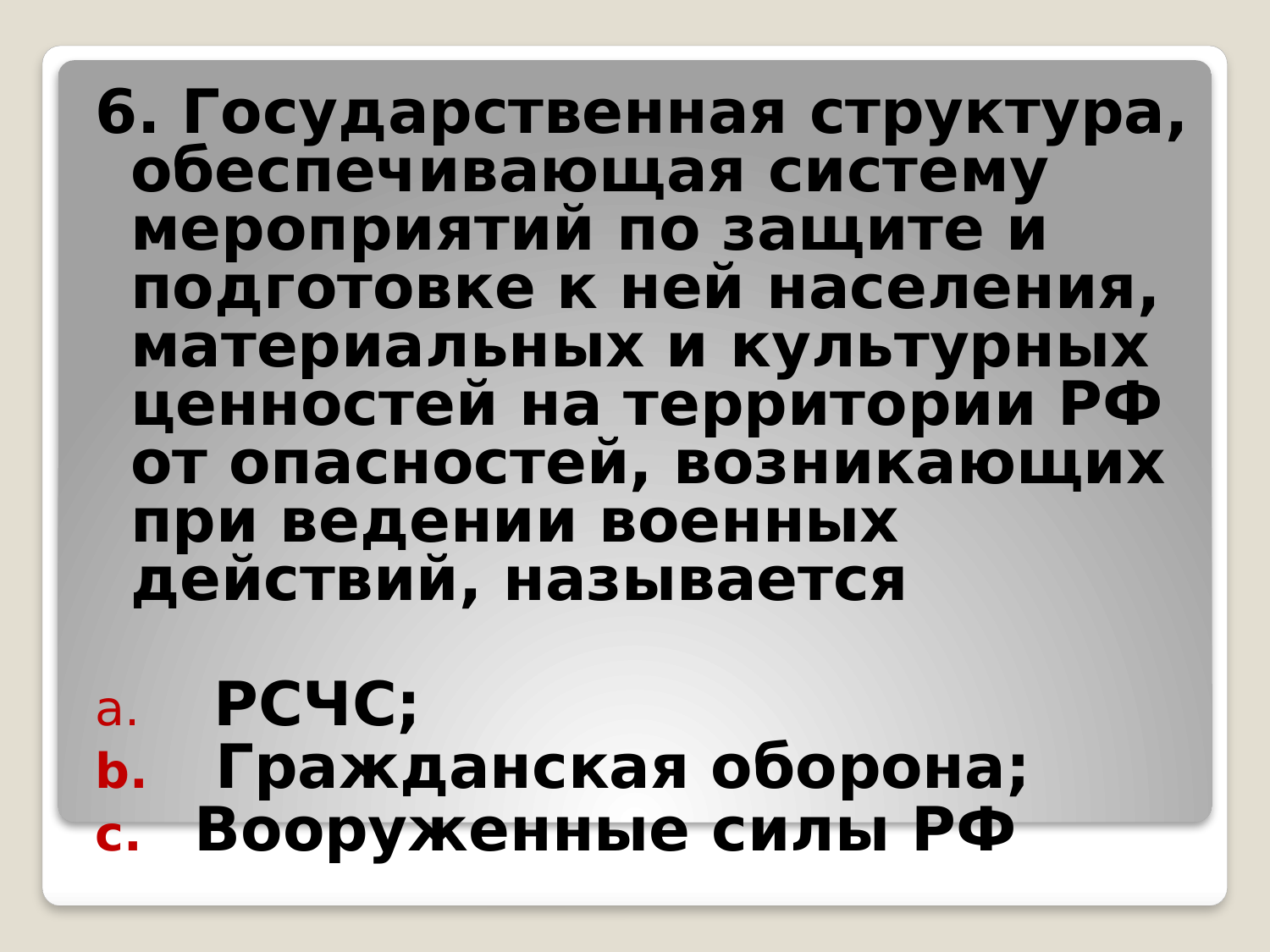

6. Государственная структура, обеспечивающая систему мероприятий по защите и подготовке к ней населения, материальных и культурных ценностей на территории РФ от опасностей, возникающих при ведении военных действий, называется

 РСЧС;
 Гражданская оборона;
Вооруженные силы РФ
#